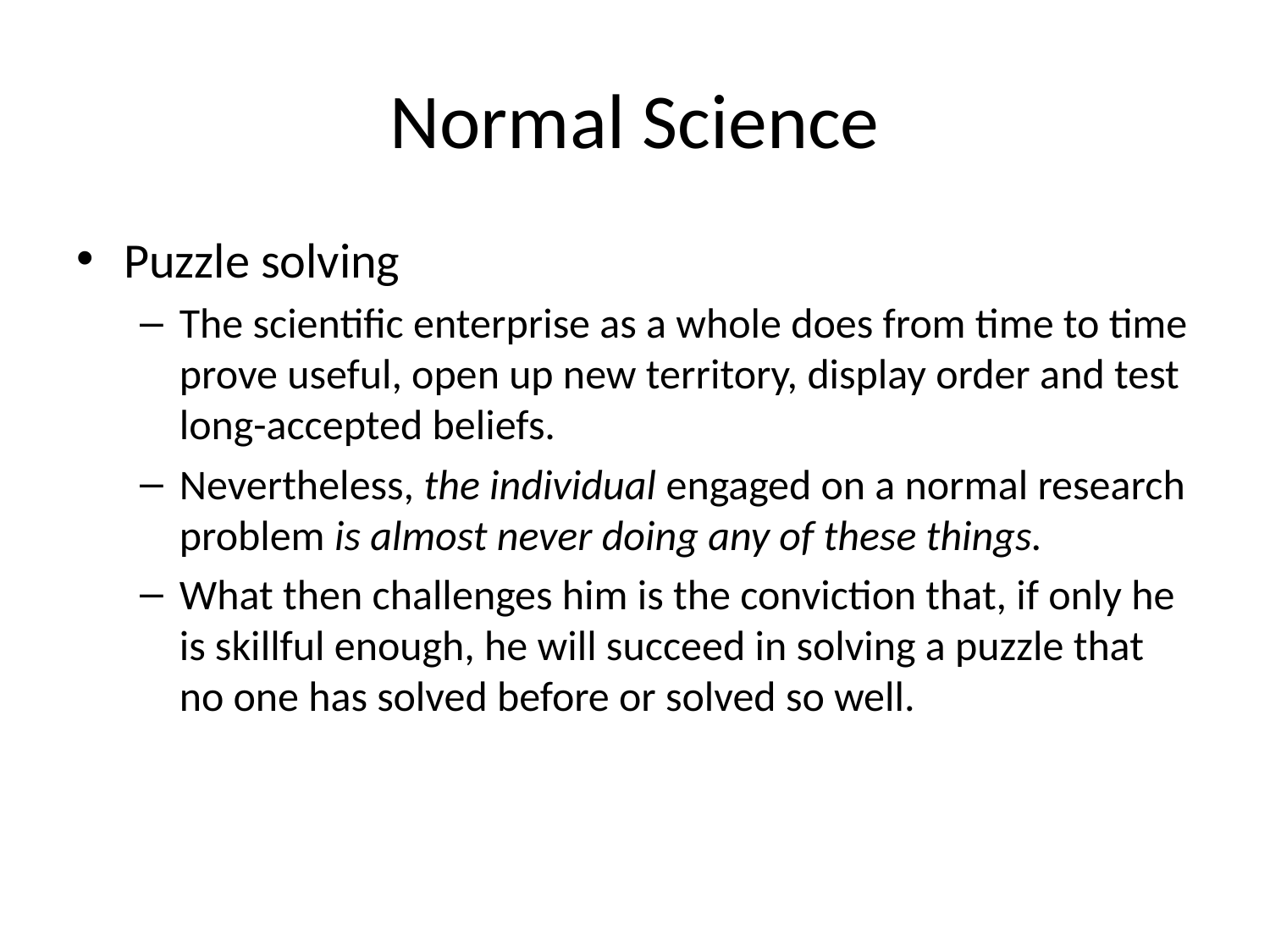

# Normal Science
Puzzle solving
The scientific enterprise as a whole does from time to time prove useful, open up new territory, display order and test long-accepted beliefs.
Nevertheless, the individual engaged on a normal research problem is almost never doing any of these things.
What then challenges him is the conviction that, if only he is skillful enough, he will succeed in solving a puzzle that no one has solved before or solved so well.